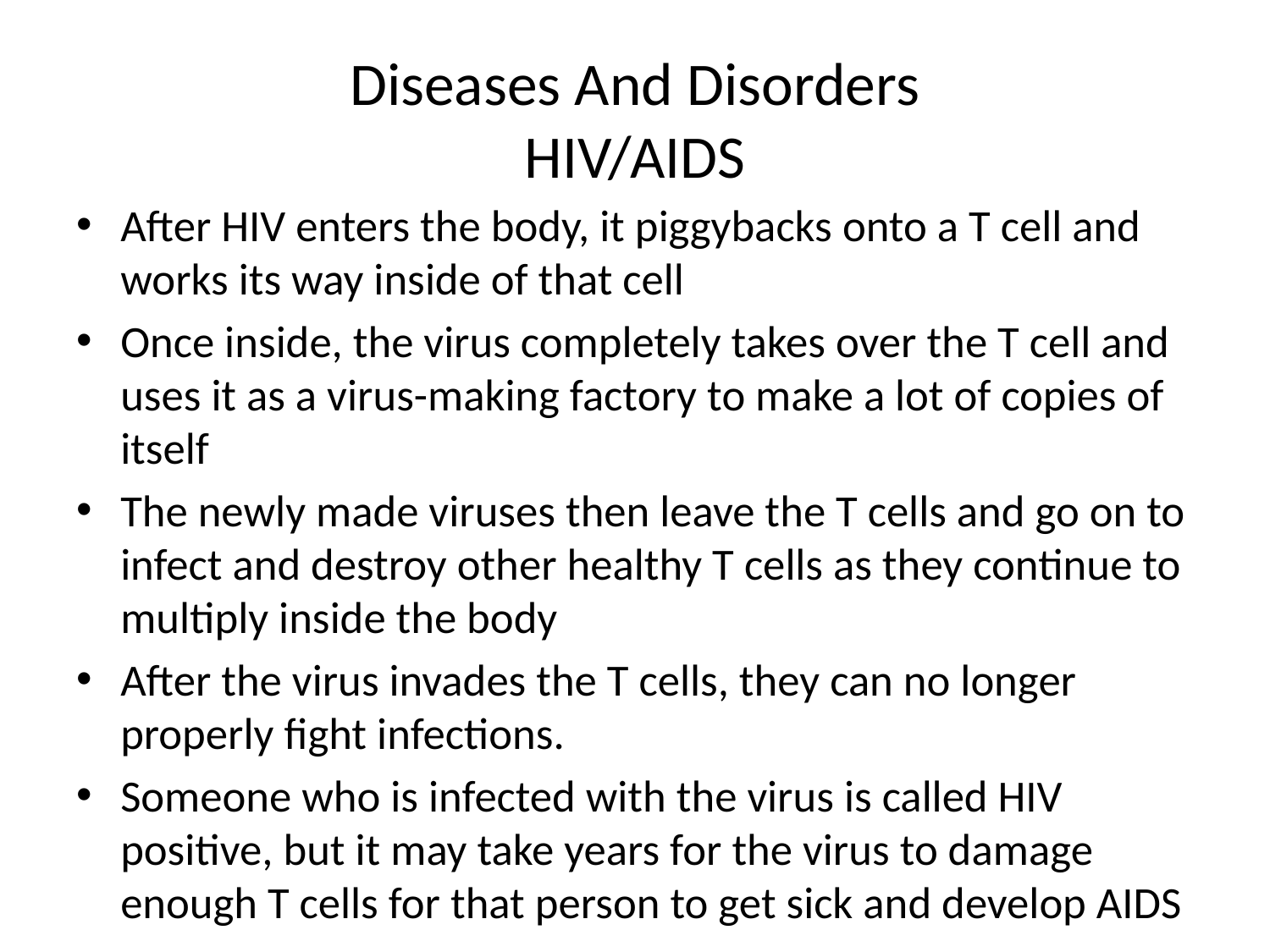

# Diseases And Disorders HIV/AIDS
After HIV enters the body, it piggybacks onto a T cell and works its way inside of that cell
Once inside, the virus completely takes over the T cell and uses it as a virus-making factory to make a lot of copies of itself
The newly made viruses then leave the T cells and go on to infect and destroy other healthy T cells as they continue to multiply inside the body
After the virus invades the T cells, they can no longer properly fight infections.
Someone who is infected with the virus is called HIV positive, but it may take years for the virus to damage enough T cells for that person to get sick and develop AIDS